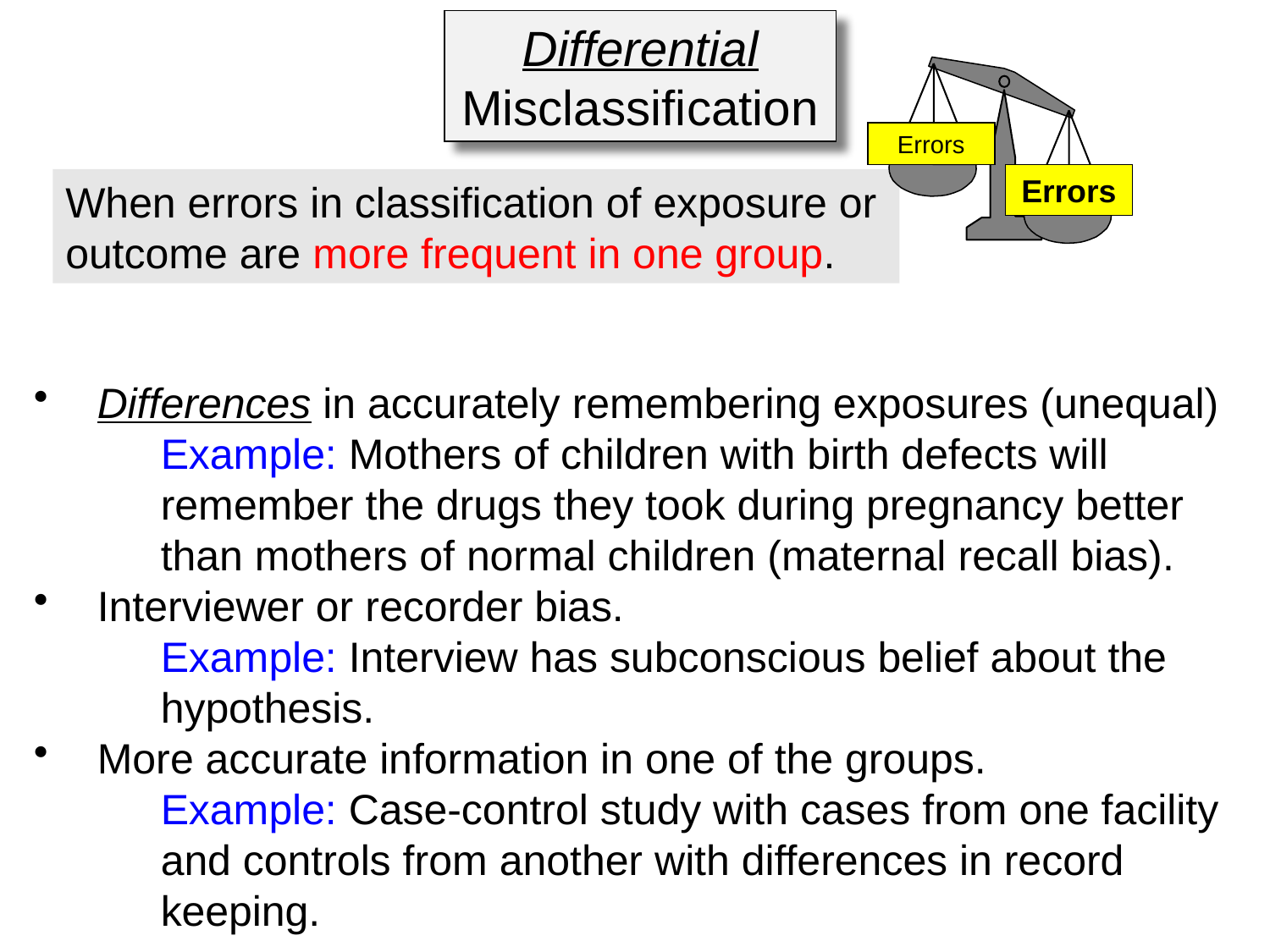

Differential Misclassification

Errors
Errors
When errors in classification of exposure or outcome are more frequent in one group.
Differences in accurately remembering exposures (unequal)
Example: Mothers of children with birth defects will remember the drugs they took during pregnancy better than mothers of normal children (maternal recall bias).
Interviewer or recorder bias.
Example: Interview has subconscious belief about the hypothesis.
More accurate information in one of the groups.
Example: Case-control study with cases from one facility and controls from another with differences in record keeping.